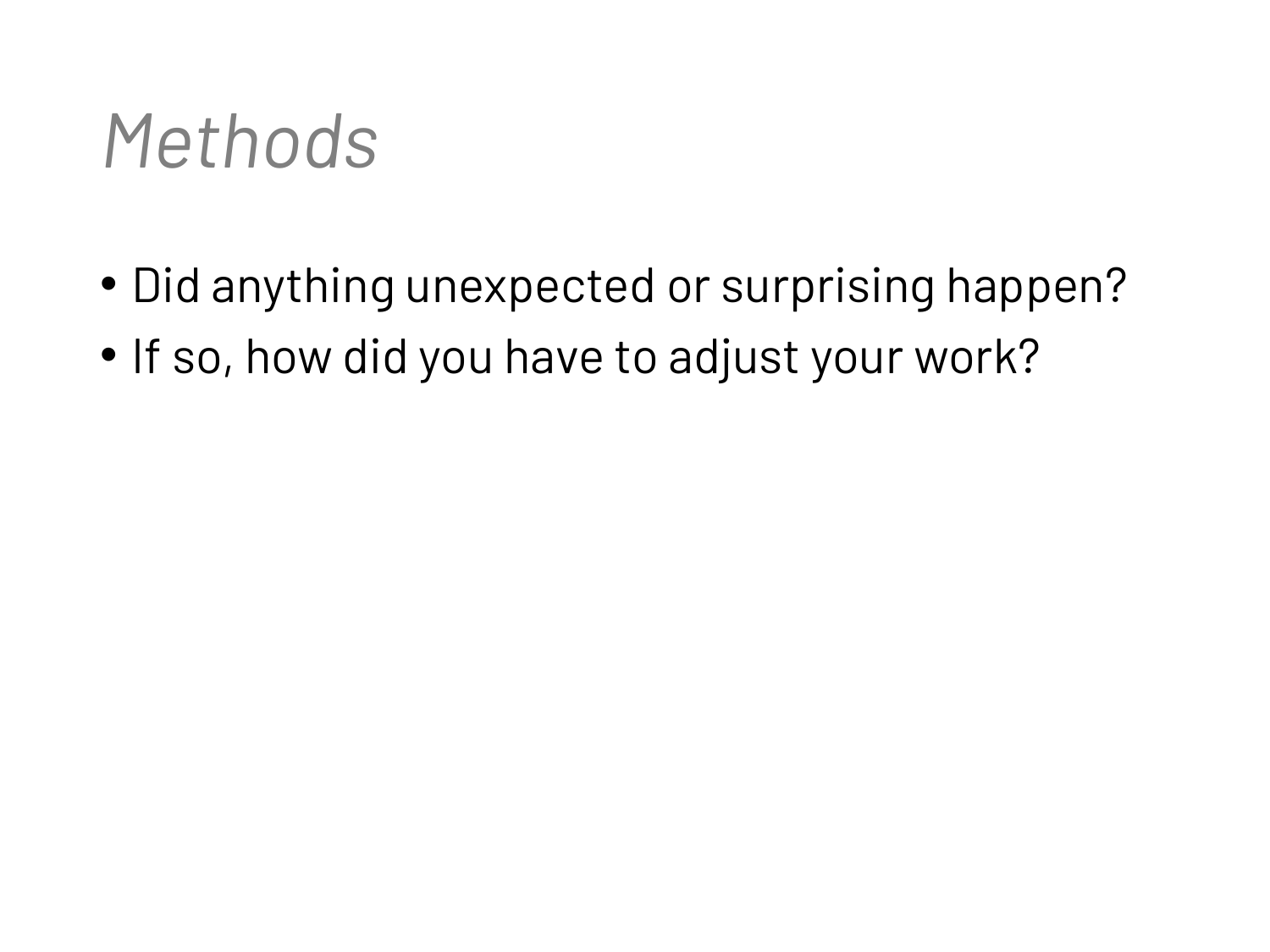

# Methods
Did anything unexpected or surprising happen?
If so, how did you have to adjust your work?